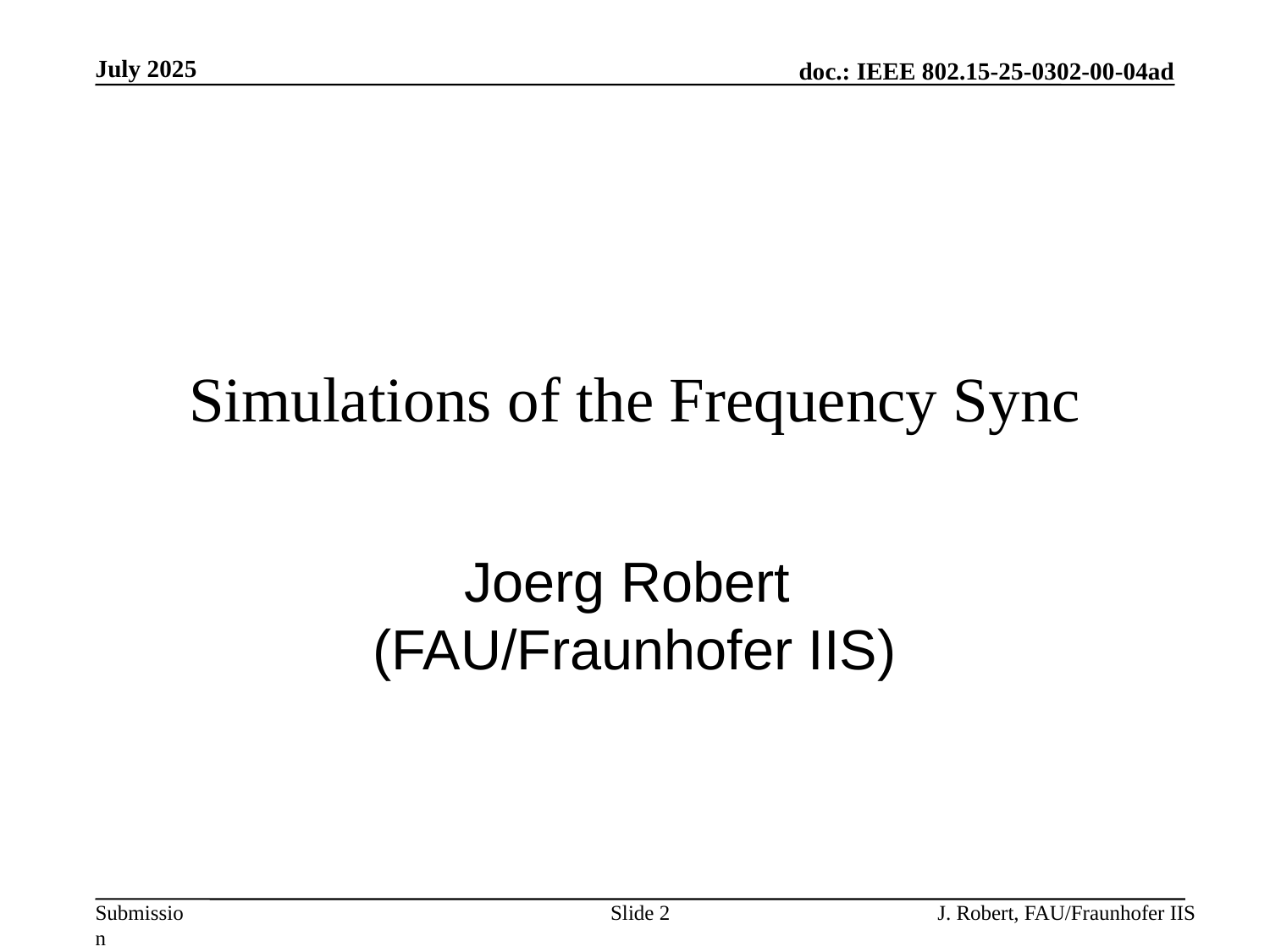

July 2025
# Simulations of the Frequency Sync
Joerg Robert
(FAU/Fraunhofer IIS)
Slide 2
J. Robert, FAU/Fraunhofer IIS